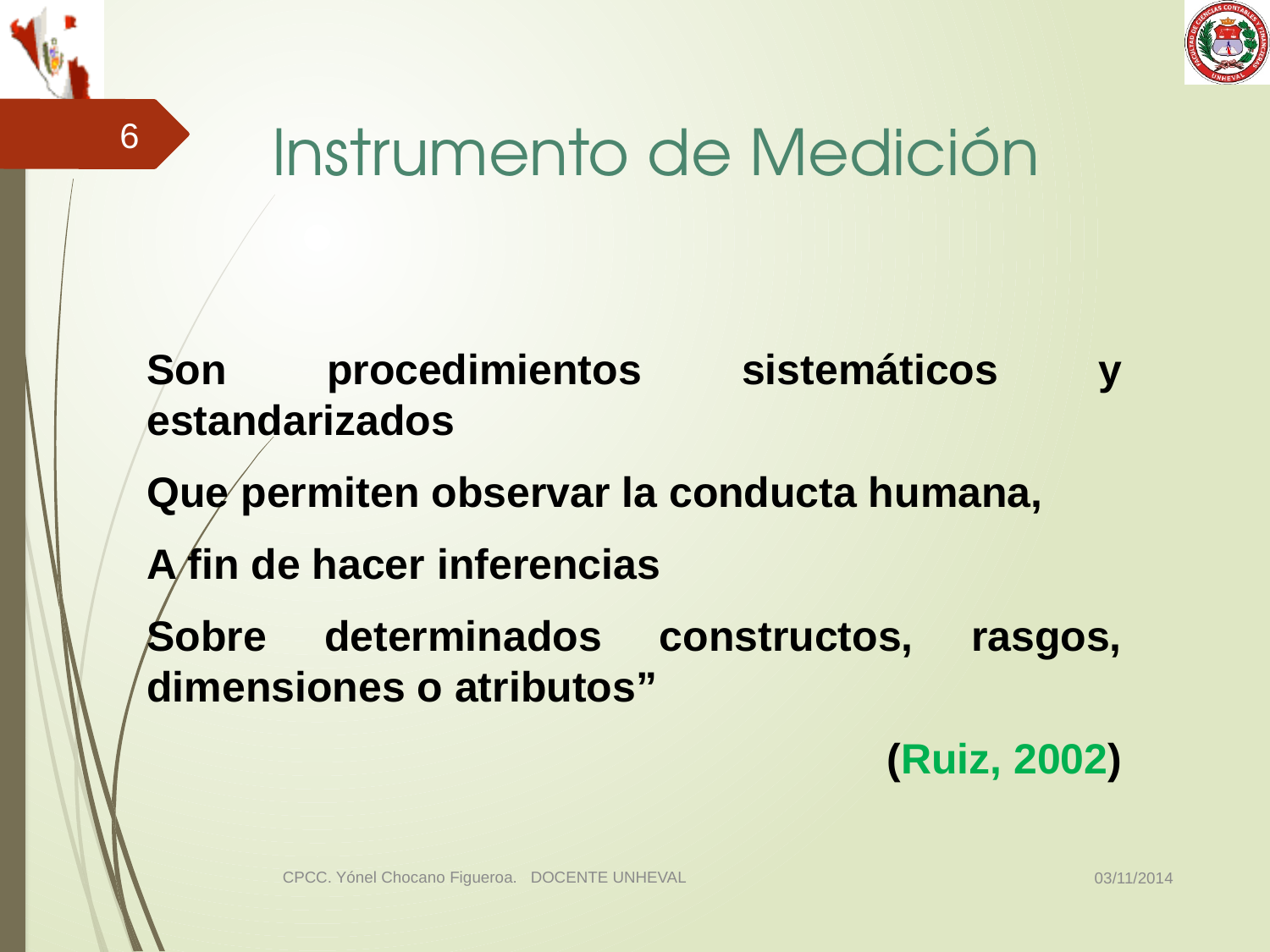

# Instrumento de Medición
6
Son procedimientos sistemáticos y estandarizados
Que permiten observar la conducta humana,
A fin de hacer inferencias
Sobre determinados constructos, rasgos, dimensiones o atributos”
(Ruiz, 2002)
03/11/2014
CPCC. Yónel Chocano Figueroa.   DOCENTE UNHEVAL